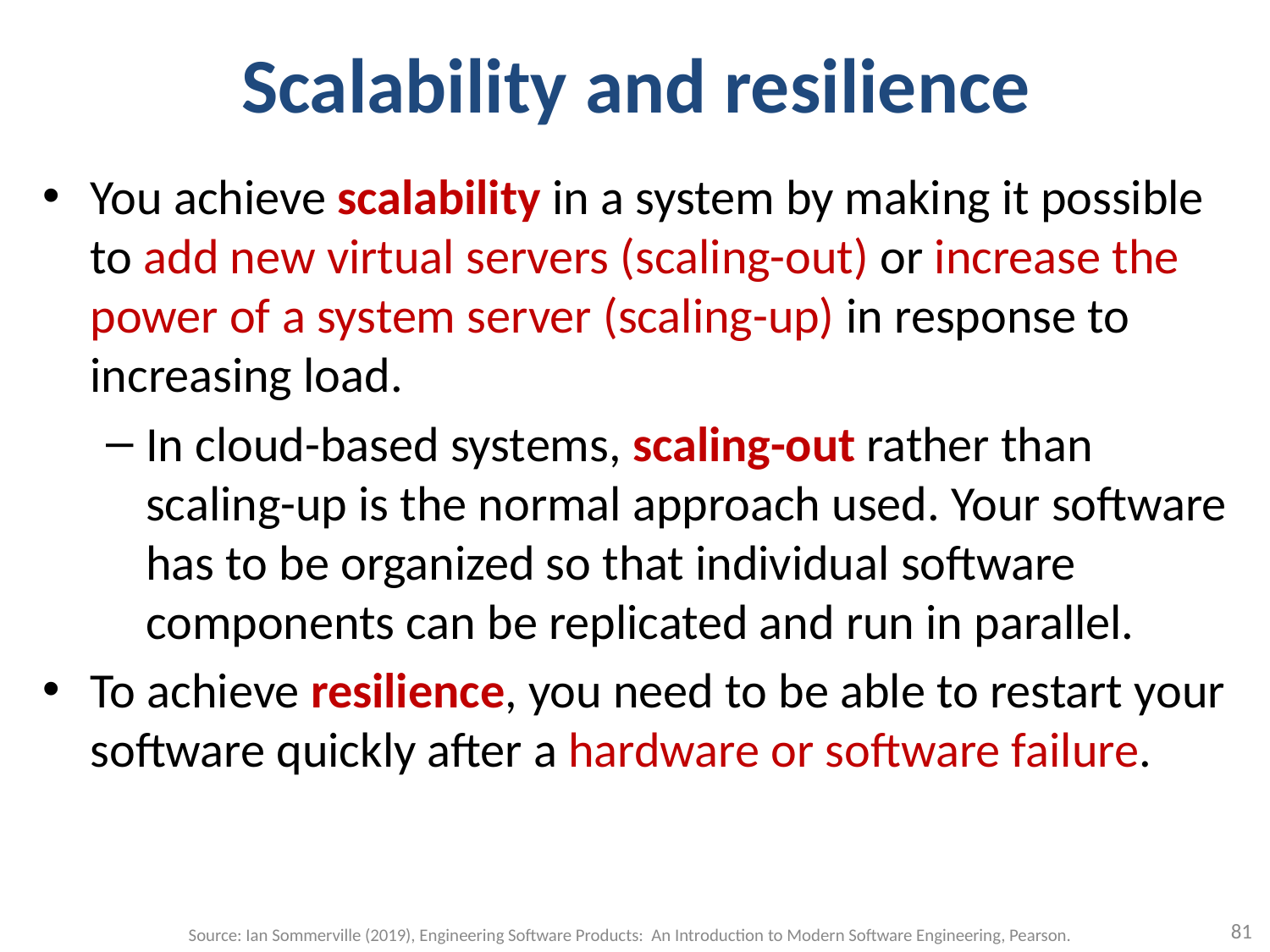

# Scalability and resilience
You achieve scalability in a system by making it possible to add new virtual servers (scaling-out) or increase the power of a system server (scaling-up) in response to increasing load.
In cloud-based systems, scaling-out rather than scaling-up is the normal approach used. Your software has to be organized so that individual software components can be replicated and run in parallel.
To achieve resilience, you need to be able to restart your software quickly after a hardware or software failure.

81
Source: Ian Sommerville (2019), Engineering Software Products:  An Introduction to Modern Software Engineering, Pearson.